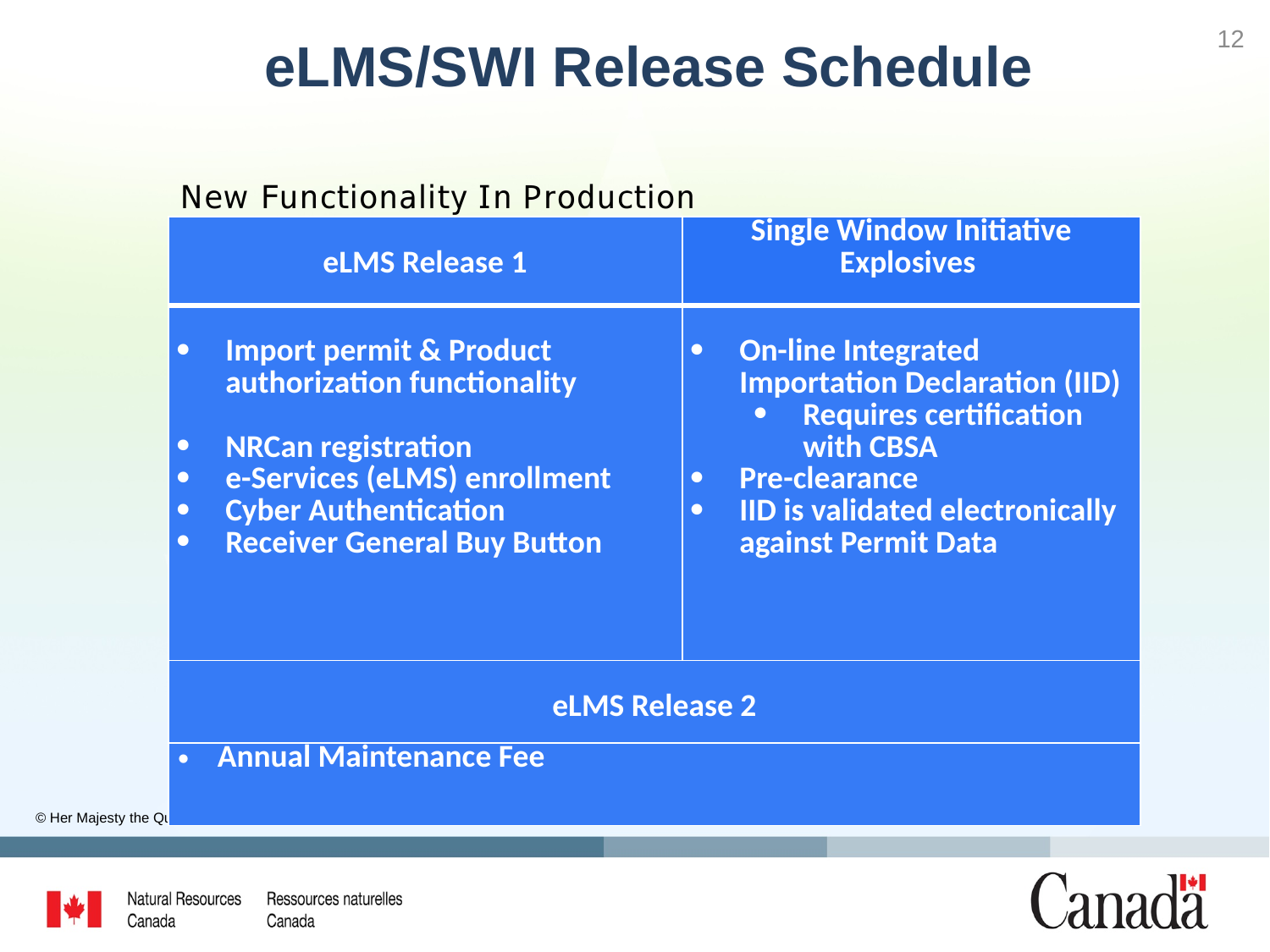

12
# eLMS/SWI Release Schedule

New Functionality In Production
| eLMS Release 1 | Single Window Initiative Explosives |
| --- | --- |
| Import permit & Product authorization functionality NRCan registration e-Services (eLMS) enrollment Cyber Authentication Receiver General Buy Button | On-line Integrated Importation Declaration (IID) Requires certification with CBSA Pre-clearance IID is validated electronically against Permit Data |
| eLMS Release 2 |  |
| Annual Maintenance Fee |  |